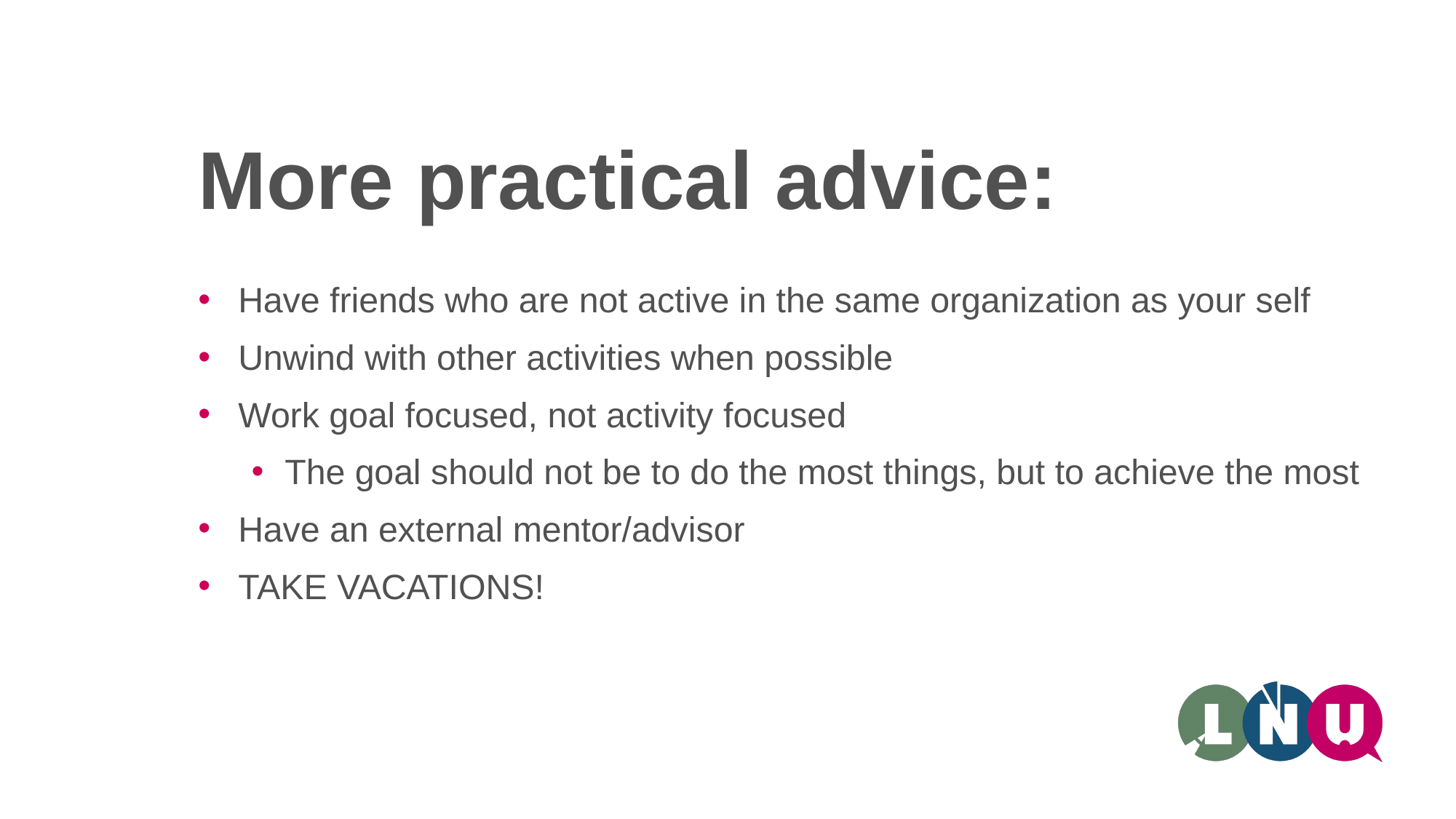

# More practical advice:
Have friends who are not active in the same organization as your self
Unwind with other activities when possible
Work goal focused, not activity focused
The goal should not be to do the most things, but to achieve the most
Have an external mentor/advisor
TAKE VACATIONS!